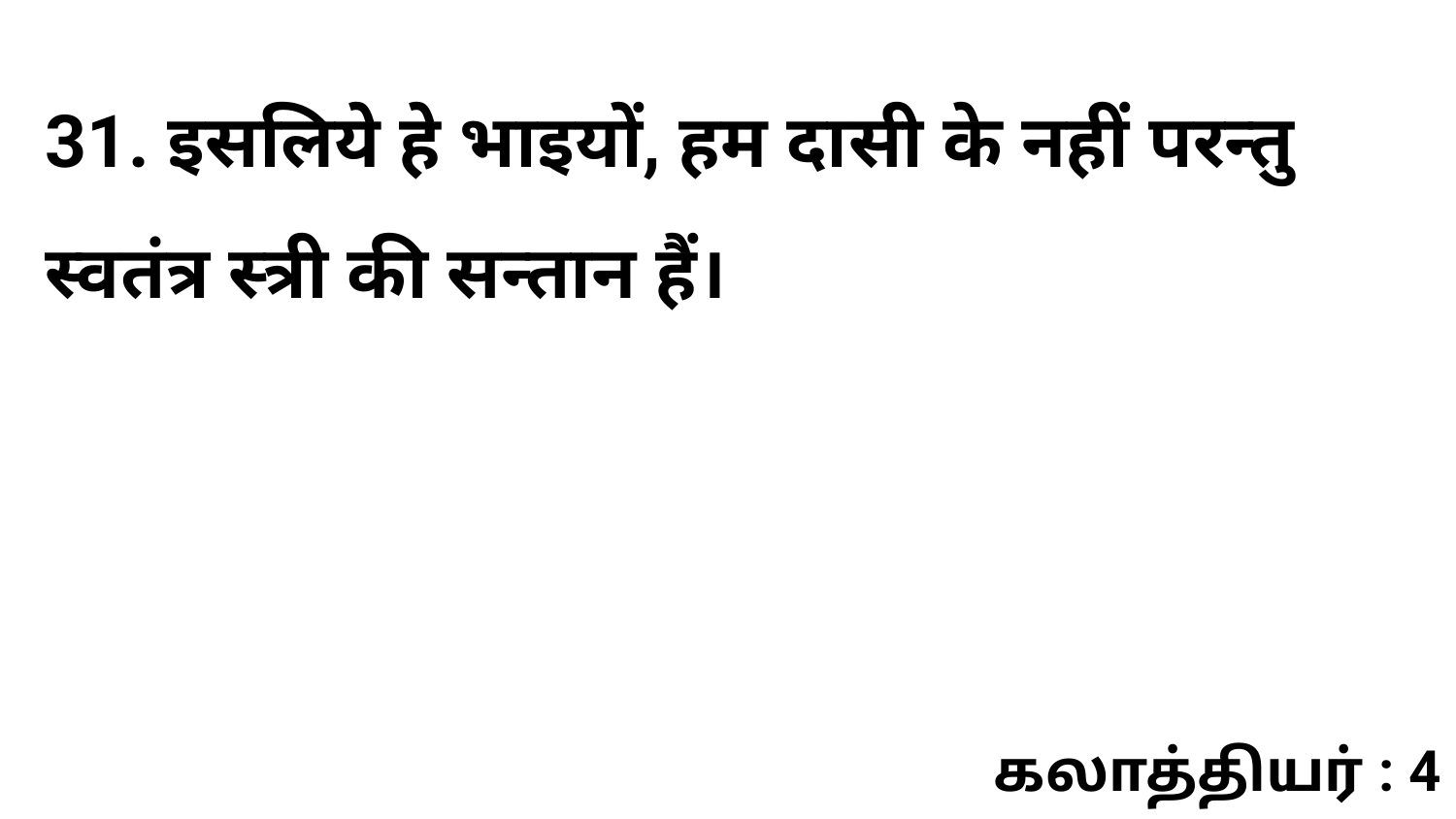

31. इसलिये हे भाइयों, हम दासी के नहीं परन्तु स्वतंत्र स्त्री की सन्तान हैं।
கலாத்தியர் : 4